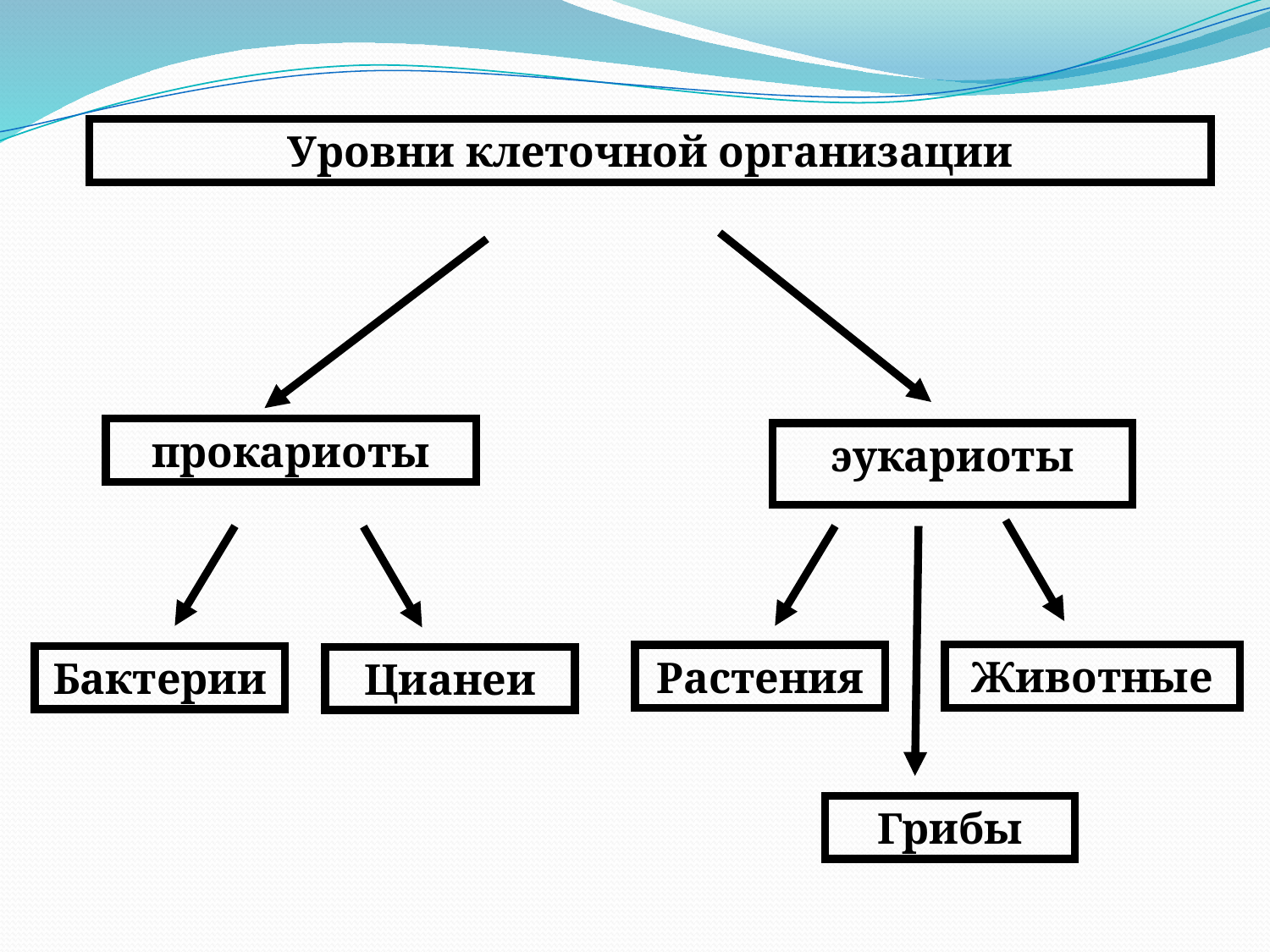

Уровни клеточной организации

эукариоты

прокариоты

Животные
Растения
Бактерии
Цианеи
Грибы